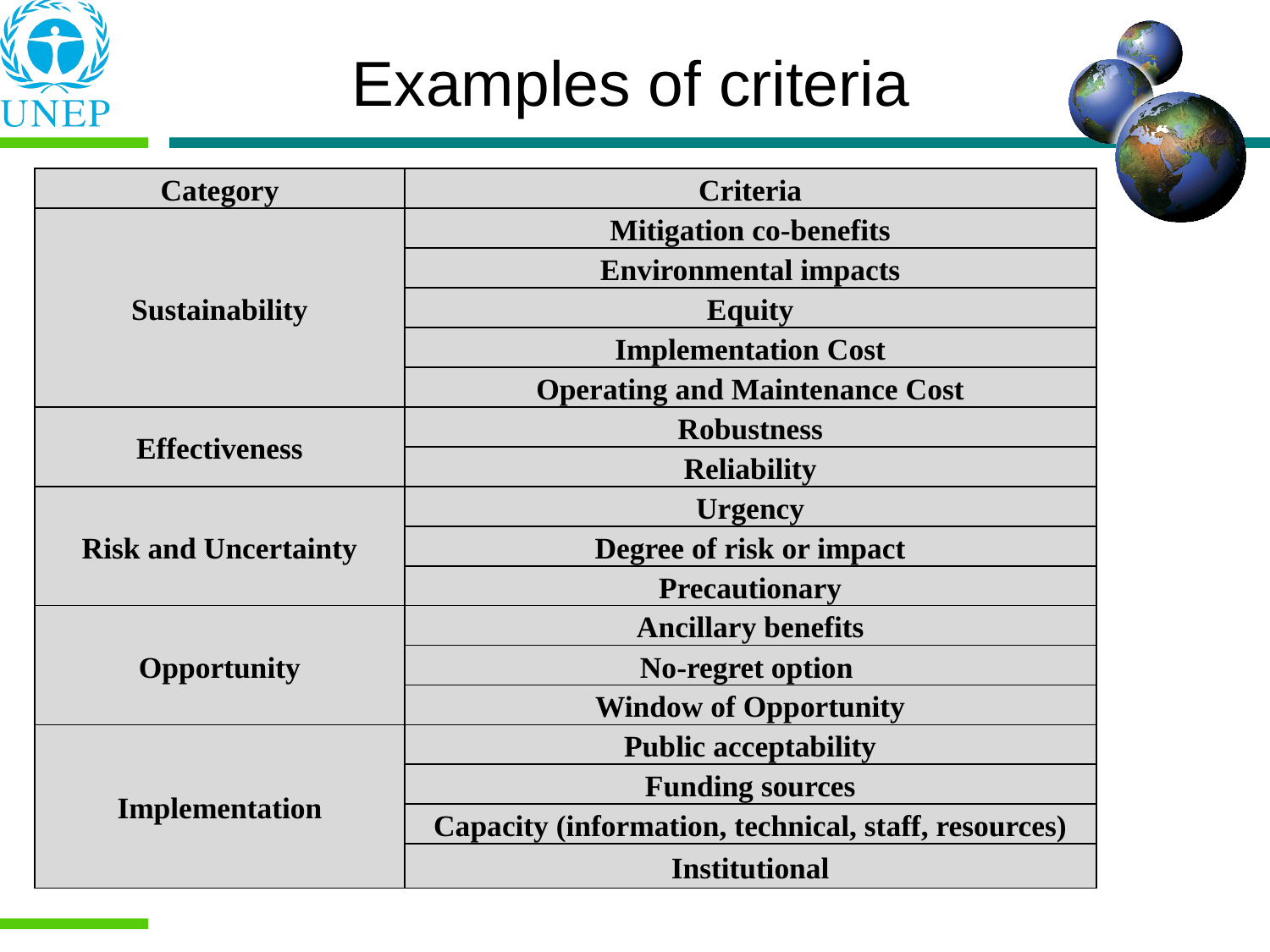

# Examples of criteria
| Category | Criteria |
| --- | --- |
| Sustainability | Mitigation co-benefits |
|  | Environmental impacts |
|  | Equity |
|  | Implementation Cost |
|  | Operating and Maintenance Cost |
| Effectiveness | Robustness |
|  | Reliability |
| Risk and Uncertainty | Urgency |
|  | Degree of risk or impact |
|  | Precautionary |
| Opportunity | Ancillary benefits |
|  | No-regret option |
|  | Window of Opportunity |
| Implementation | Public acceptability |
|  | Funding sources |
|  | Capacity (information, technical, staff, resources) |
|  | Institutional |